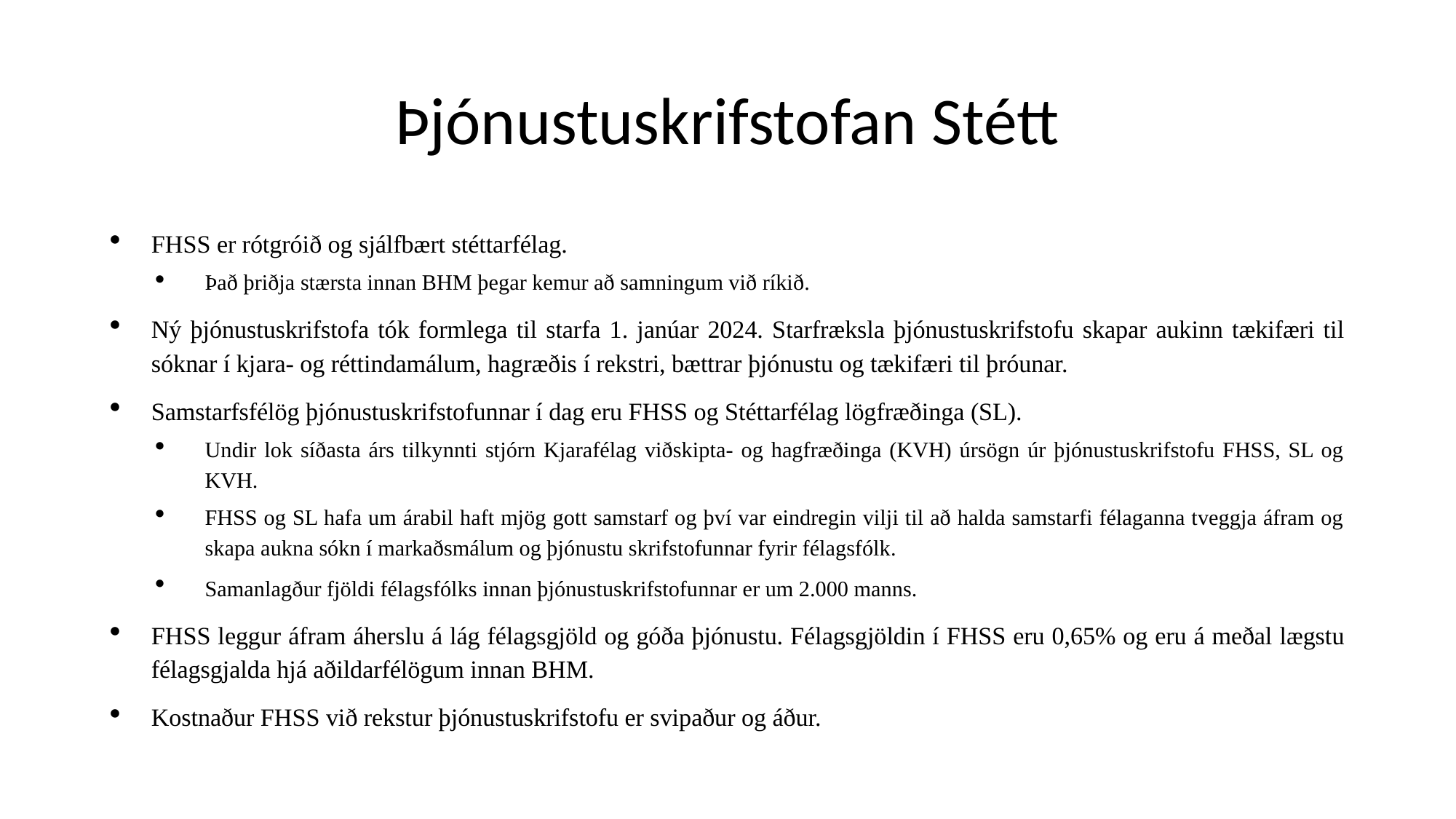

# Þjónustuskrifstofan Stétt
FHSS er rótgróið og sjálfbært stéttarfélag.
Það þriðja stærsta innan BHM þegar kemur að samningum við ríkið.
Ný þjónustuskrifstofa tók formlega til starfa 1. janúar 2024. Starfræksla þjónustuskrifstofu skapar aukinn tækifæri til sóknar í kjara- og réttindamálum, hagræðis í rekstri, bættrar þjónustu og tækifæri til þróunar.
Samstarfsfélög þjónustuskrifstofunnar í dag eru FHSS og Stéttarfélag lögfræðinga (SL).
Undir lok síðasta árs tilkynnti stjórn Kjarafélag viðskipta- og hagfræðinga (KVH) úrsögn úr þjónustuskrifstofu FHSS, SL og KVH.
FHSS og SL hafa um árabil haft mjög gott samstarf og því var eindregin vilji til að halda samstarfi félaganna tveggja áfram og skapa aukna sókn í markaðsmálum og þjónustu skrifstofunnar fyrir félagsfólk.
Samanlagður fjöldi félagsfólks innan þjónustuskrifstofunnar er um 2.000 manns.
FHSS leggur áfram áherslu á lág félagsgjöld og góða þjónustu. Félagsgjöldin í FHSS eru 0,65% og eru á meðal lægstu félagsgjalda hjá aðildarfélögum innan BHM.
Kostnaður FHSS við rekstur þjónustuskrifstofu er svipaður og áður.